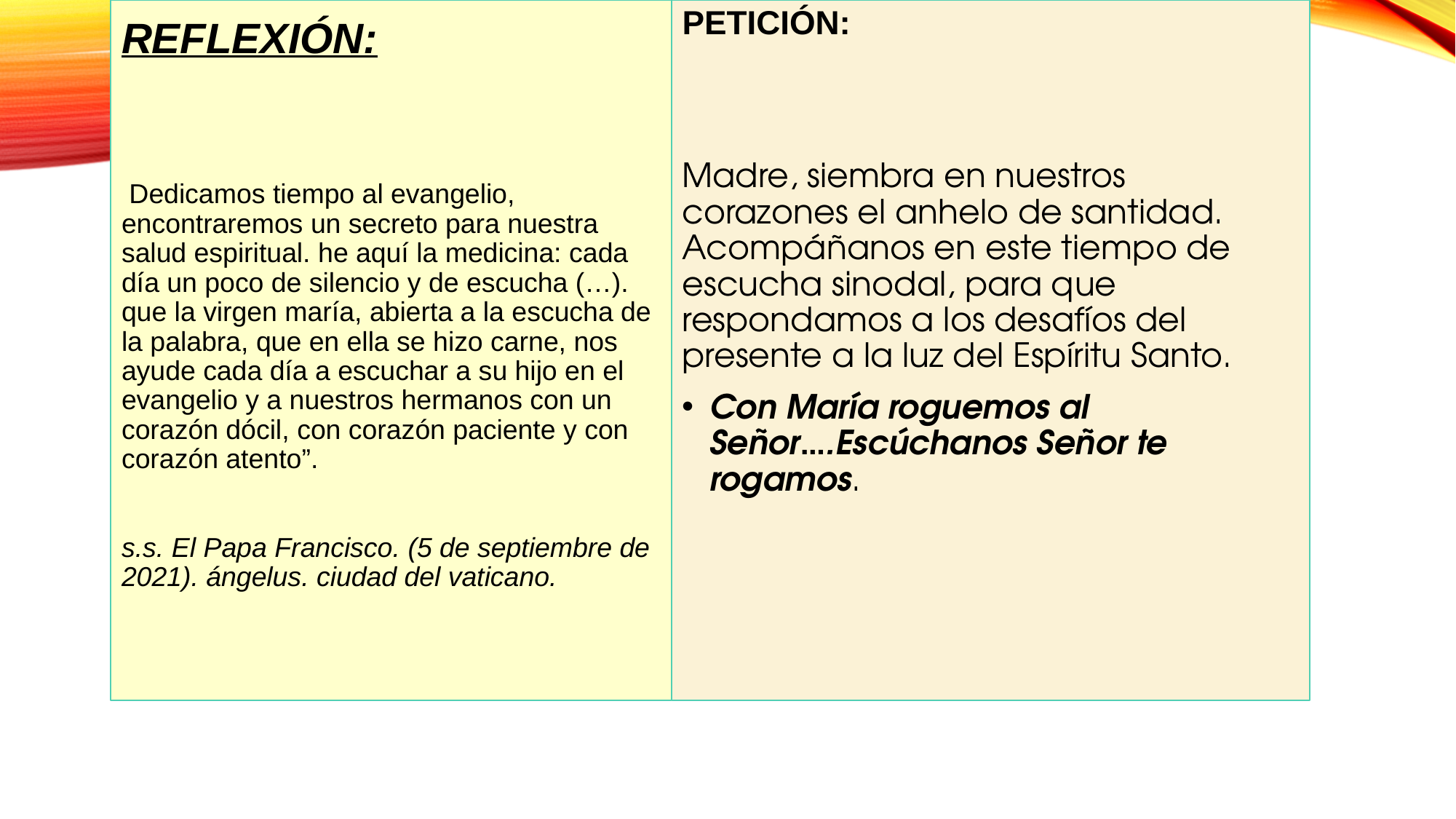

# Reflexión: Dedicamos tiempo al evangelio, encontraremos un secreto para nuestra salud espiritual. he aquí la medicina: cada día un poco de silencio y de escucha (…).  que la virgen maría, abierta a la escucha de la palabra, que en ella se hizo carne, nos ayude cada día a escuchar a su hijo en el evangelio y a nuestros hermanos con un corazón dócil, con corazón paciente y con corazón atento”. s.s. El Papa Francisco. (5 de septiembre de 2021). ángelus. ciudad del vaticano.
PETICIÓN:

Madre, siembra en nuestros corazones el anhelo de santidad. Acompáñanos en este tiempo de escucha sinodal, para que respondamos a los desafíos del presente a la luz del Espíritu Santo.
Con María roguemos al Señor….Escúchanos Señor te rogamos.